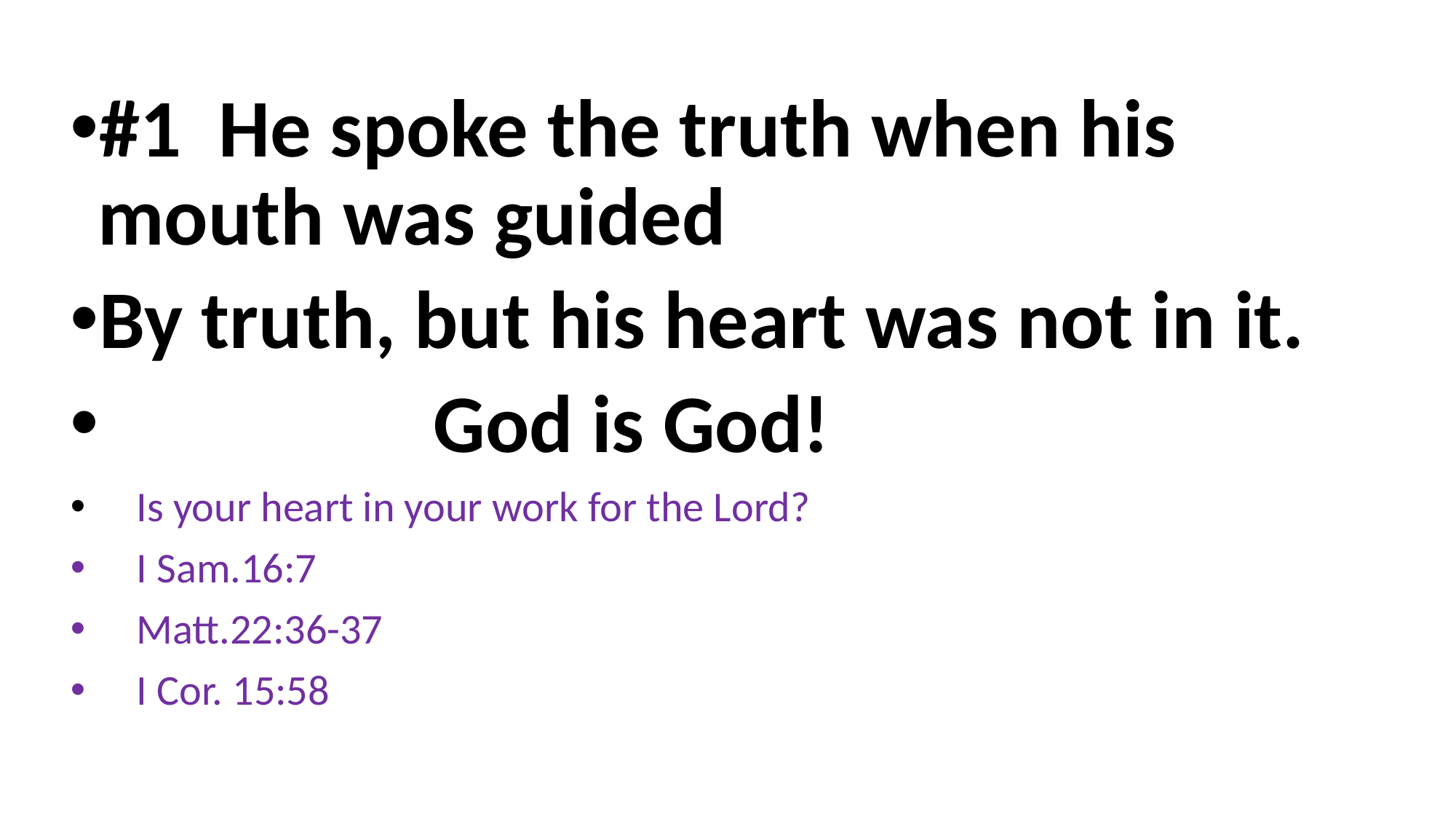

#1  He spoke the truth when his mouth was guided
By truth, but his heart was not in it.
                  God is God!
    Is your heart in your work for the Lord?
    I Sam.16:7
    Matt.22:36-37
    I Cor. 15:58